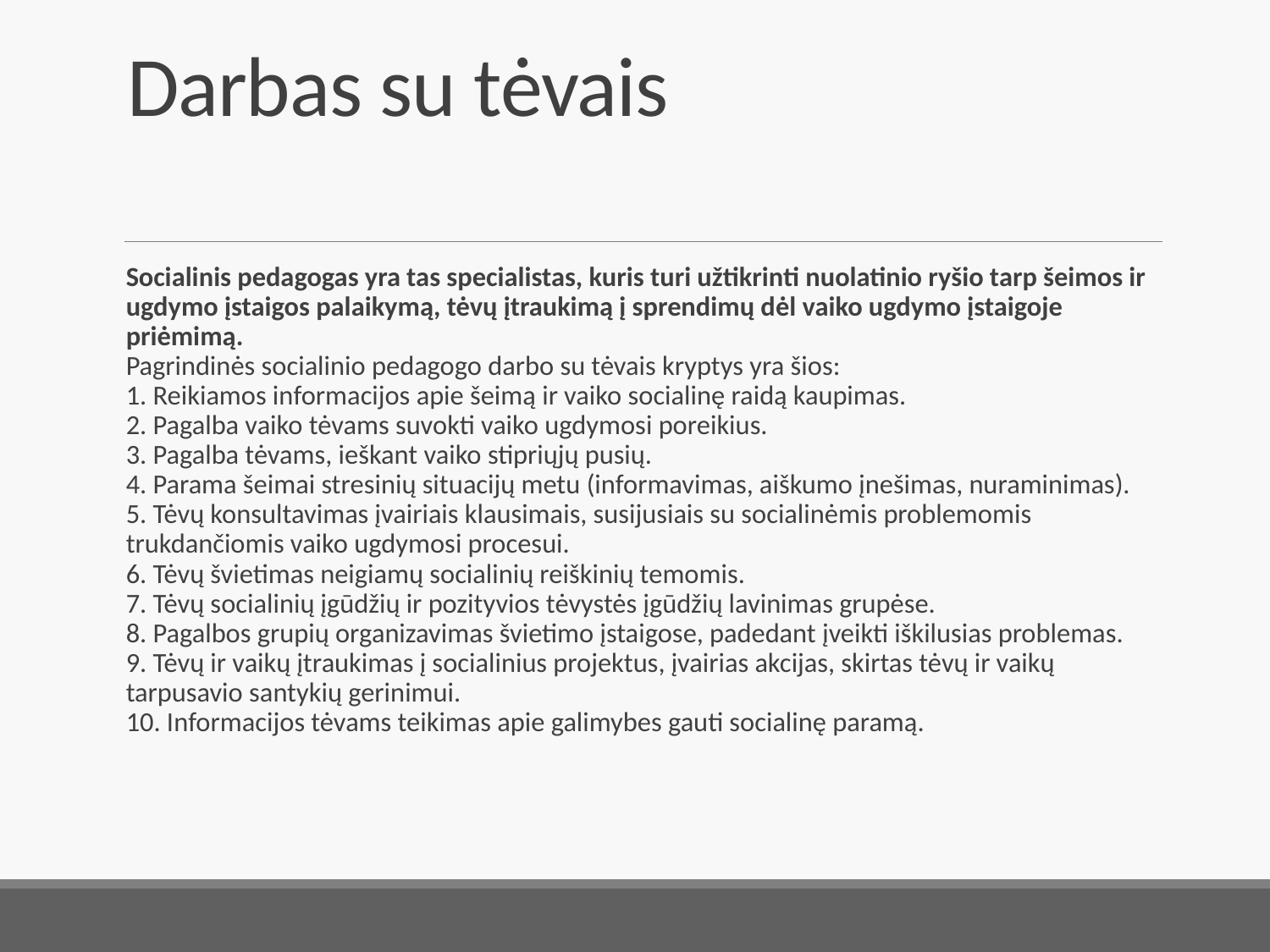

# Darbas su tėvais
Socialinis pedagogas yra tas specialistas, kuris turi užtikrinti nuolatinio ryšio tarp šeimos ir ugdymo įstaigos palaikymą, tėvų įtraukimą į sprendimų dėl vaiko ugdymo įstaigoje priėmimą.
Pagrindinės socialinio pedagogo darbo su tėvais kryptys yra šios:
1. Reikiamos informacijos apie šeimą ir vaiko socialinę raidą kaupimas.
2. Pagalba vaiko tėvams suvokti vaiko ugdymosi poreikius.
3. Pagalba tėvams, ieškant vaiko stipriųjų pusių.
4. Parama šeimai stresinių situacijų metu (informavimas, aiškumo įnešimas, nuraminimas).
5. Tėvų konsultavimas įvairiais klausimais, susijusiais su socialinėmis problemomis trukdančiomis vaiko ugdymosi procesui.
6. Tėvų švietimas neigiamų socialinių reiškinių temomis.
7. Tėvų socialinių įgūdžių ir pozityvios tėvystės įgūdžių lavinimas grupėse.
8. Pagalbos grupių organizavimas švietimo įstaigose, padedant įveikti iškilusias problemas.
9. Tėvų ir vaikų įtraukimas į socialinius projektus, įvairias akcijas, skirtas tėvų ir vaikų tarpusavio santykių gerinimui.
10. Informacijos tėvams teikimas apie galimybes gauti socialinę paramą.